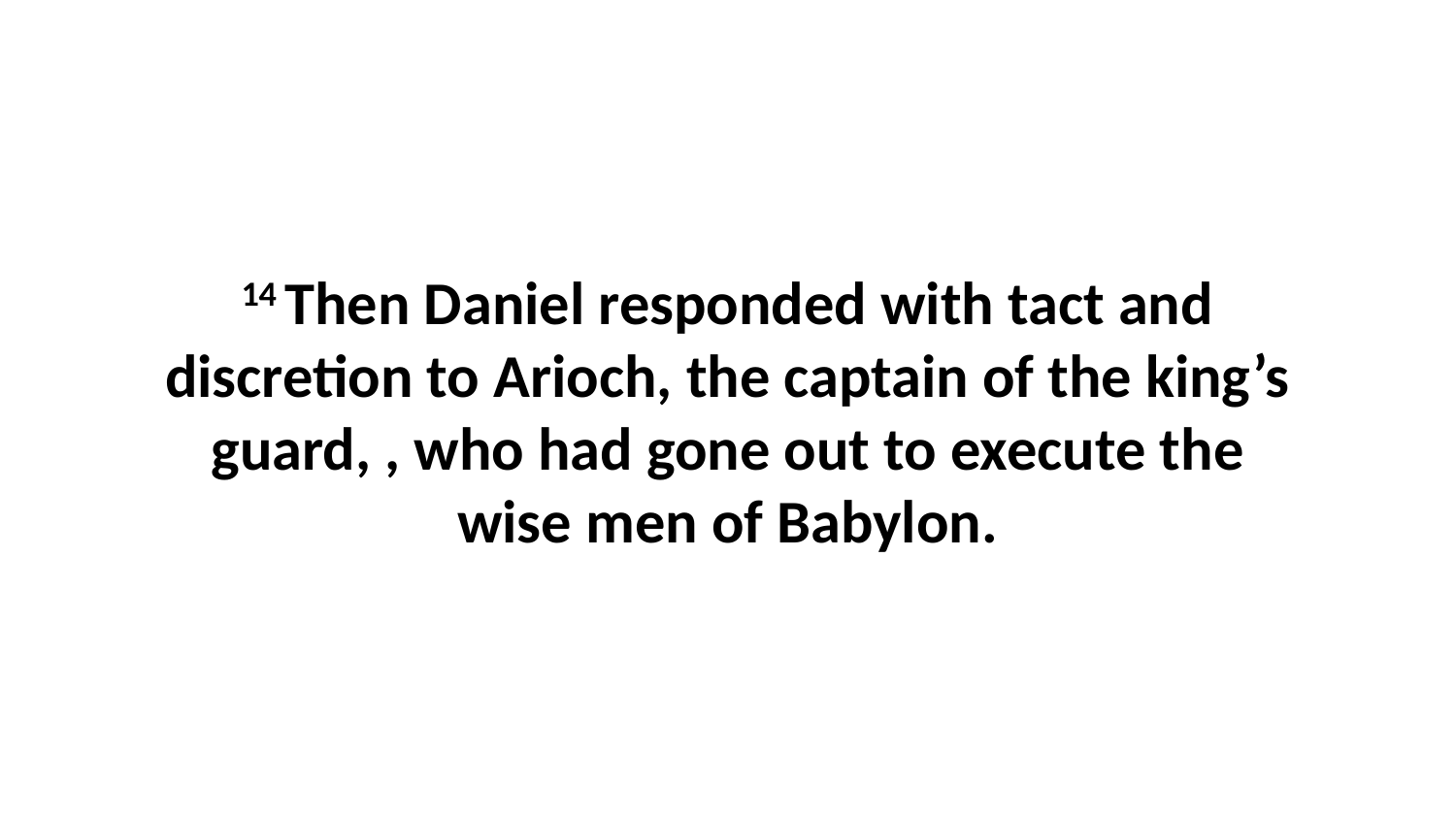

14 Then Daniel responded with tact and discretion to Arioch, the captain of the king’s guard, , who had gone out to execute the wise men of Babylon.